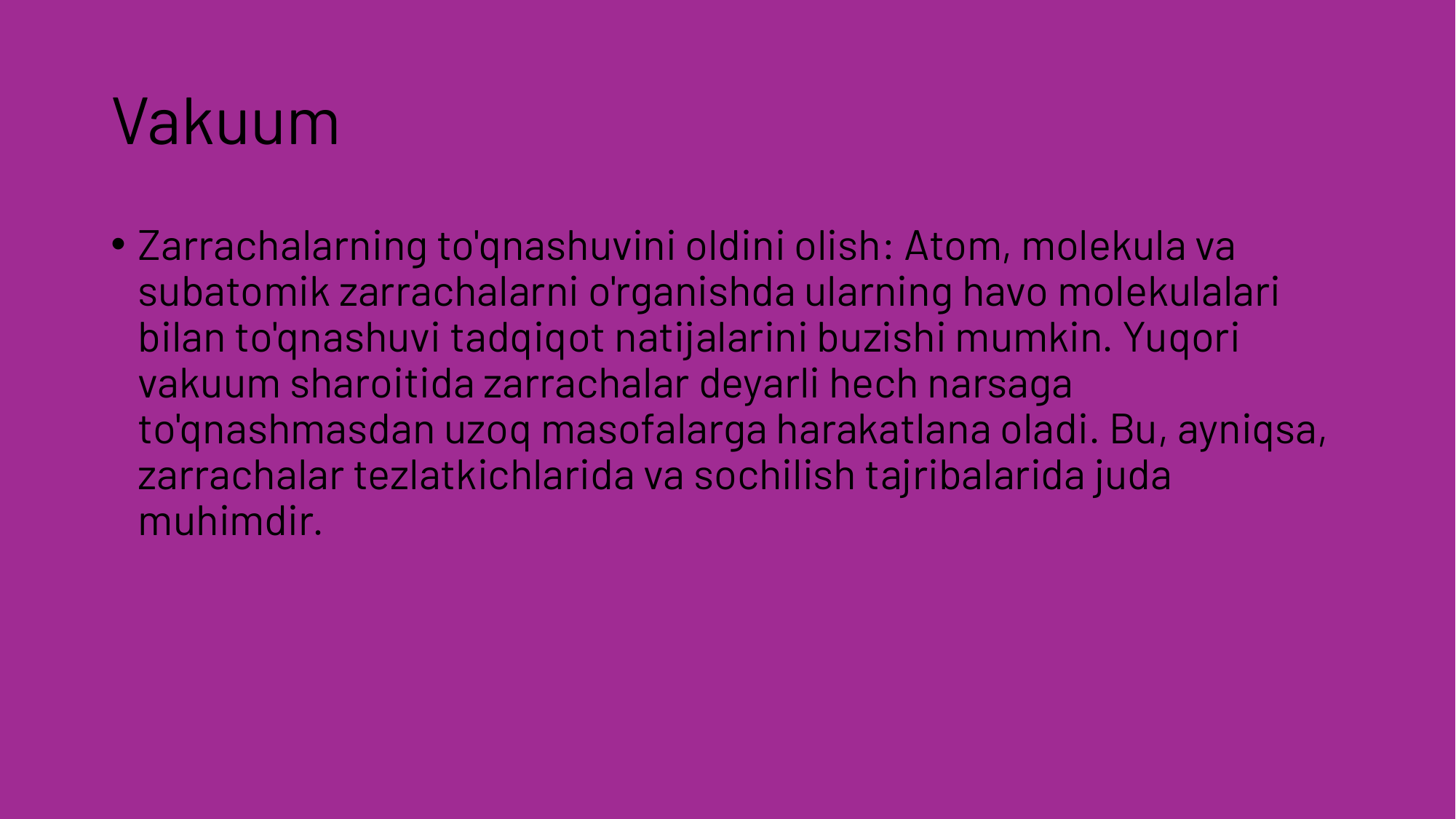

# Vakuum
Zarrachalarning to'qnashuvini oldini olish: Atom, molekula va subatomik zarrachalarni o'rganishda ularning havo molekulalari bilan to'qnashuvi tadqiqot natijalarini buzishi mumkin. Yuqori vakuum sharoitida zarrachalar deyarli hech narsaga to'qnashmasdan uzoq masofalarga harakatlana oladi. Bu, ayniqsa, zarrachalar tezlatkichlarida va sochilish tajribalarida juda muhimdir.